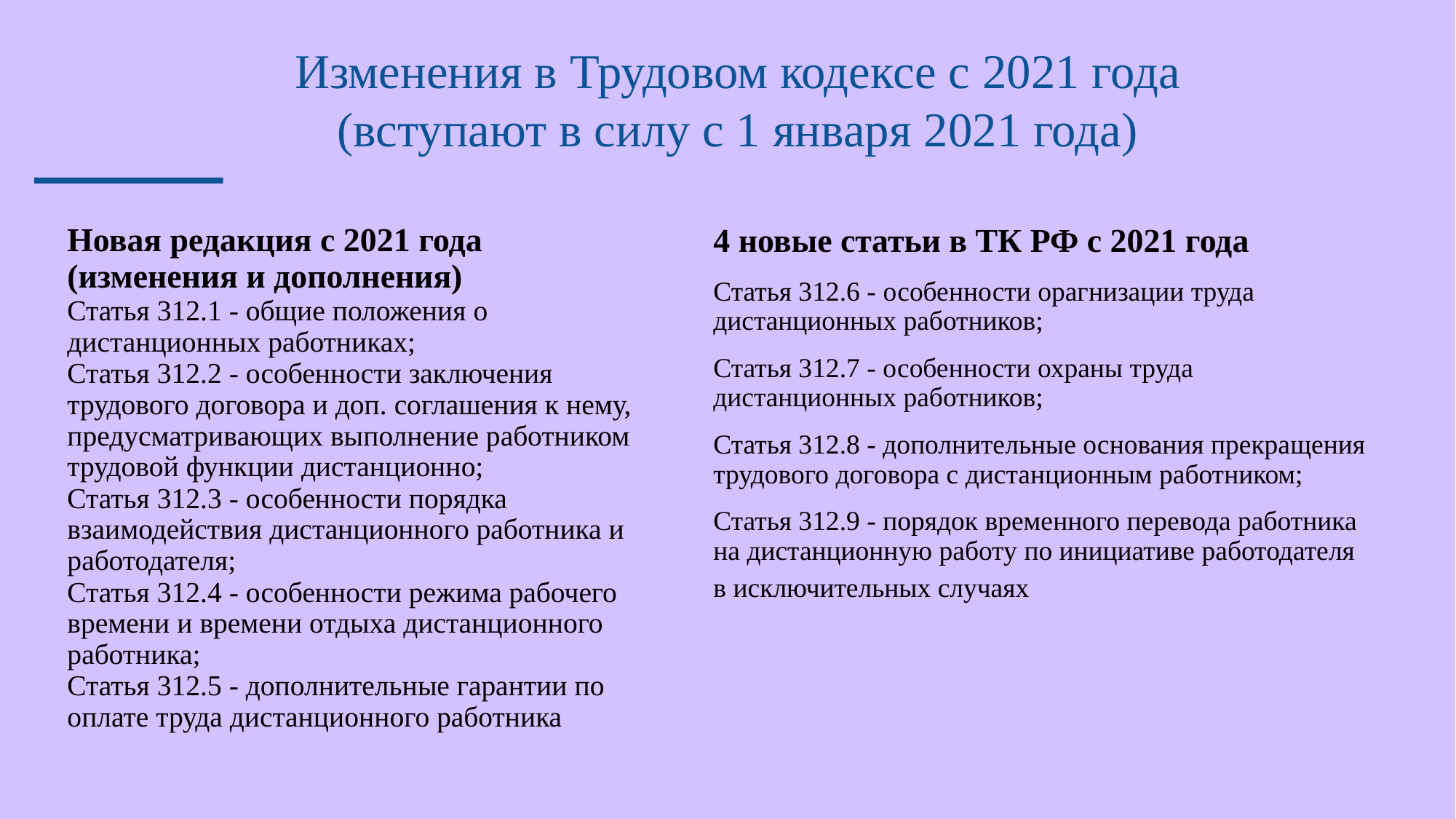

Изменения в Трудовом кодексе с 2021 года
(вступают в силу с 1 января 2021 года)

Новая редакция с 2021 года
(изменения и дополнения)
Статья 312.1 - общие положения о дистанционных работниках;
Статья 312.2 - особенности заключения трудового договора и доп. соглашения к нему, предусматривающих выполнение работником трудовой функции дистанционно;
Статья 312.3 - особенности порядка взаимодействия дистанционного работника и работодателя;
Статья 312.4 - особенности режима рабочего времени и времени отдыха дистанционного работника;
Статья 312.5 - дополнительные гарантии по оплате труда дистанционного работника
4 новые статьи в ТК РФ с 2021 года
Статья 312.6 - особенности орагнизации труда дистанционных работников;
Статья 312.7 - особенности охраны труда дистанционных работников;
Статья 312.8 - дополнительные основания прекращения трудового договора с дистанционным работником;
Статья 312.9 - порядок временного перевода работника на дистанционную работу по инициативе работодателя в исключительных случаях